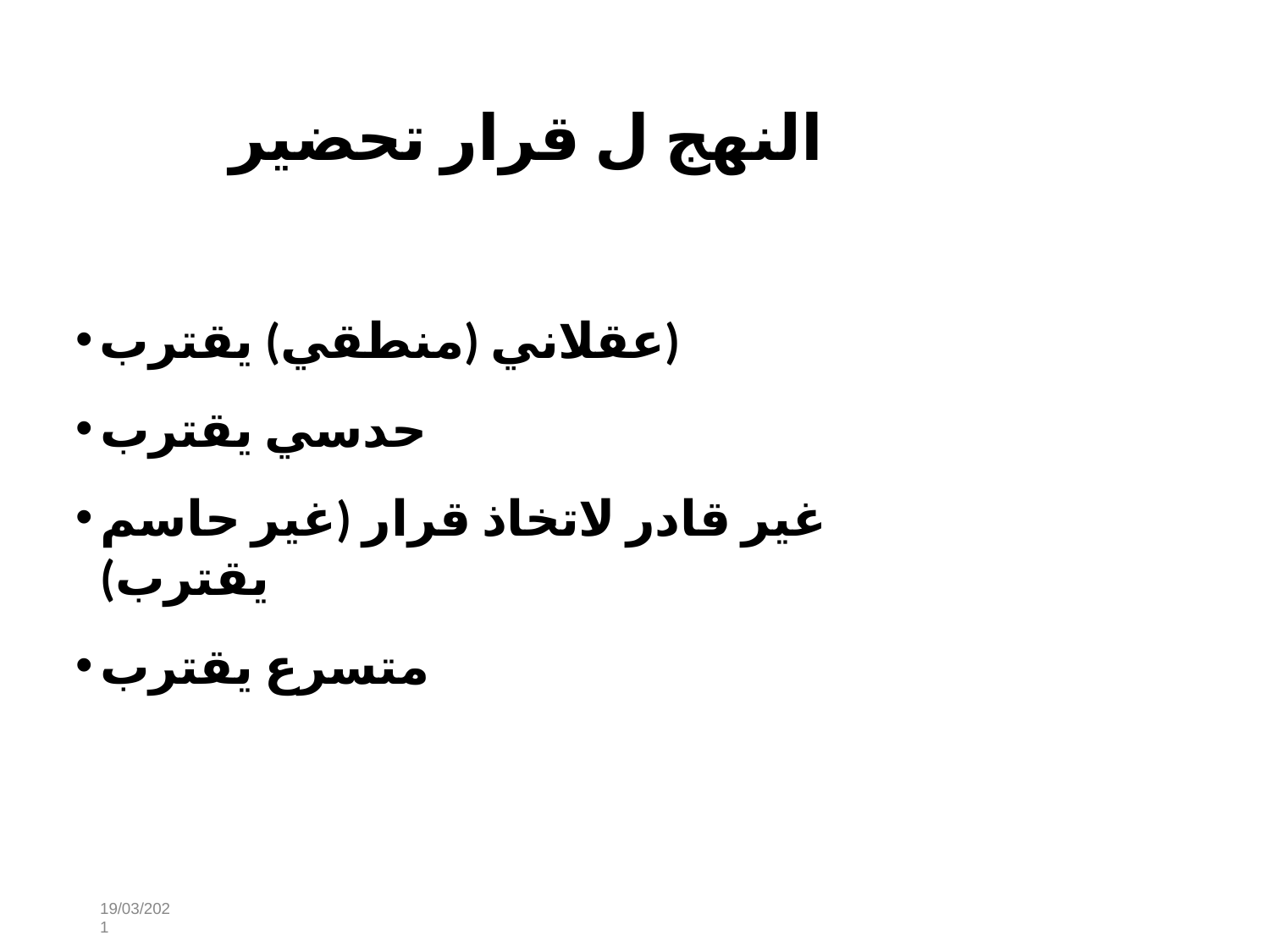

# النهج ل قرار تحضير
عقلاني (منطقي) يقترب)
حدسي يقترب
غير قادر لاتخاذ قرار (غير حاسم يقترب)
متسرع يقترب
19/03/2021